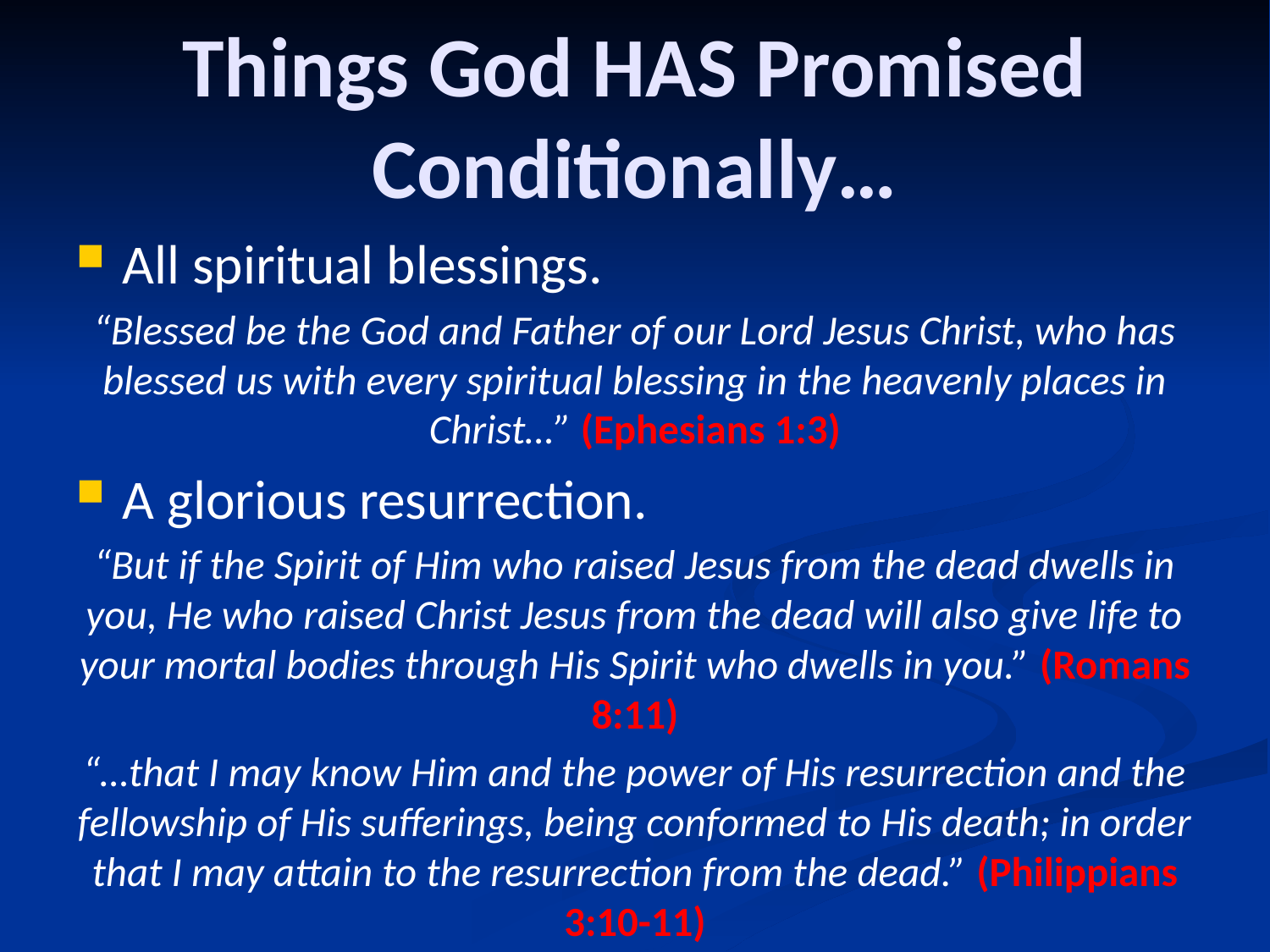

# Things God HAS Promised Conditionally…
All spiritual blessings.
“Blessed be the God and Father of our Lord Jesus Christ, who has blessed us with every spiritual blessing in the heavenly places in Christ…” (Ephesians 1:3)
A glorious resurrection.
“But if the Spirit of Him who raised Jesus from the dead dwells in you, He who raised Christ Jesus from the dead will also give life to your mortal bodies through His Spirit who dwells in you.” (Romans 8:11)
“…that I may know Him and the power of His resurrection and the fellowship of His sufferings, being conformed to His death; in order that I may attain to the resurrection from the dead.” (Philippians 3:10-11)